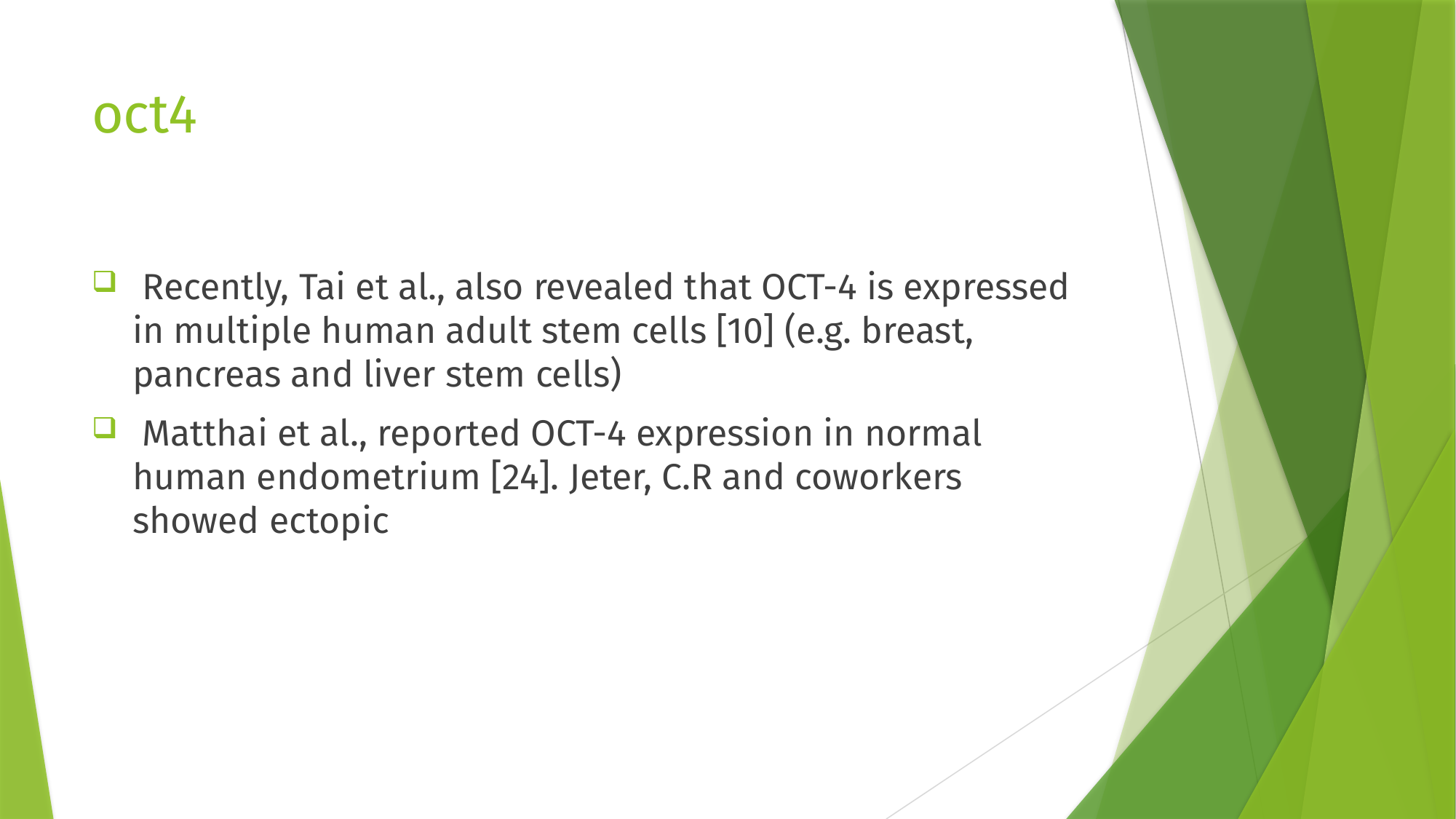

# oct4
 Recently, Tai et al., also revealed that OCT-4 is expressed in multiple human adult stem cells [10] (e.g. breast, pancreas and liver stem cells)
 Matthai et al., reported OCT-4 expression in normal human endometrium [24]. Jeter, C.R and coworkers showed ectopic